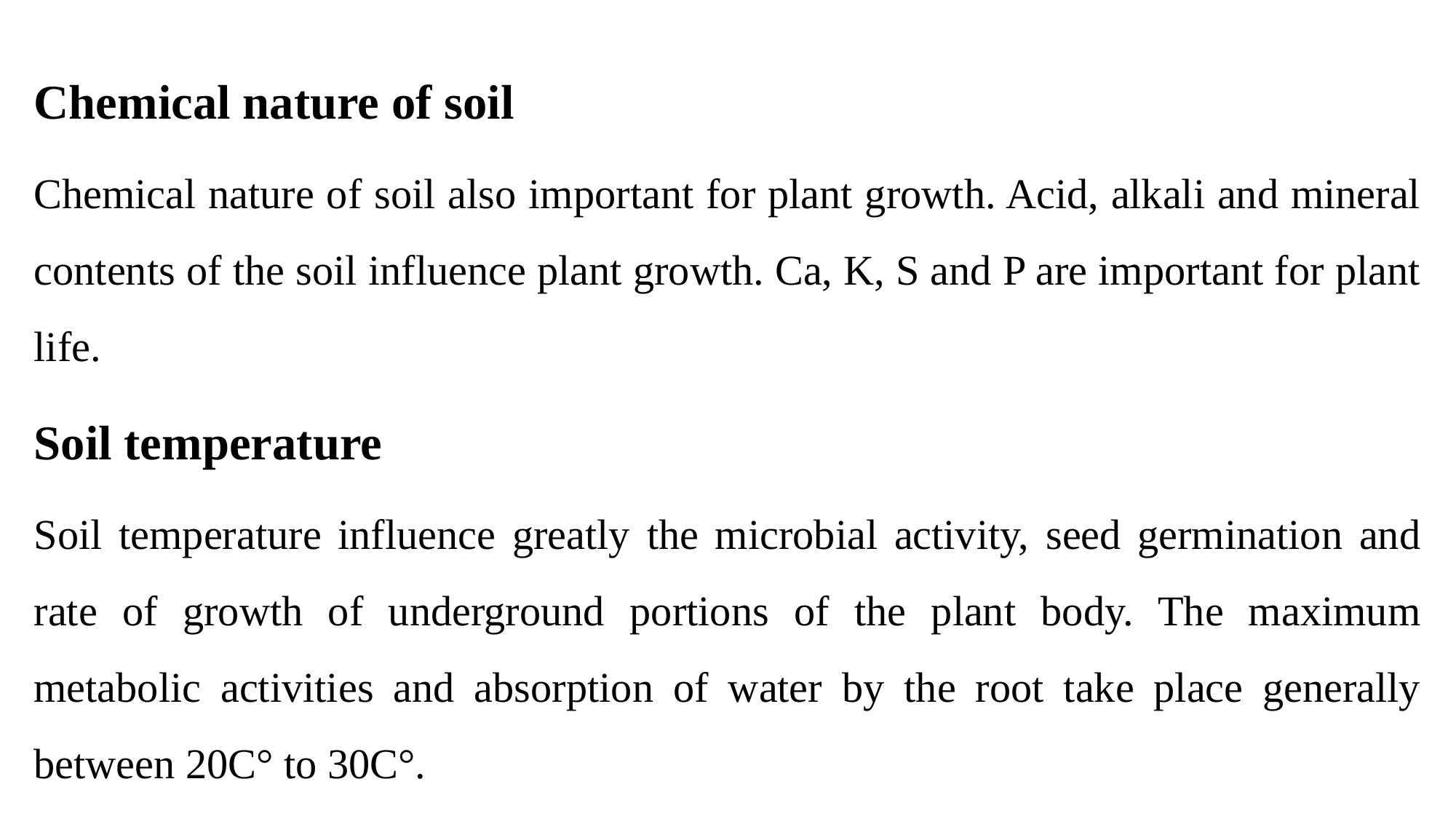

Chemical nature of soil
Chemical nature of soil also important for plant growth. Acid, alkali and mineral contents of the soil influence plant growth. Ca, K, S and P are important for plant life.
Soil temperature
Soil temperature influence greatly the microbial activity, seed germination and rate of growth of underground portions of the plant body. The maximum metabolic activities and absorption of water by the root take place generally between 20C° to 30C°.